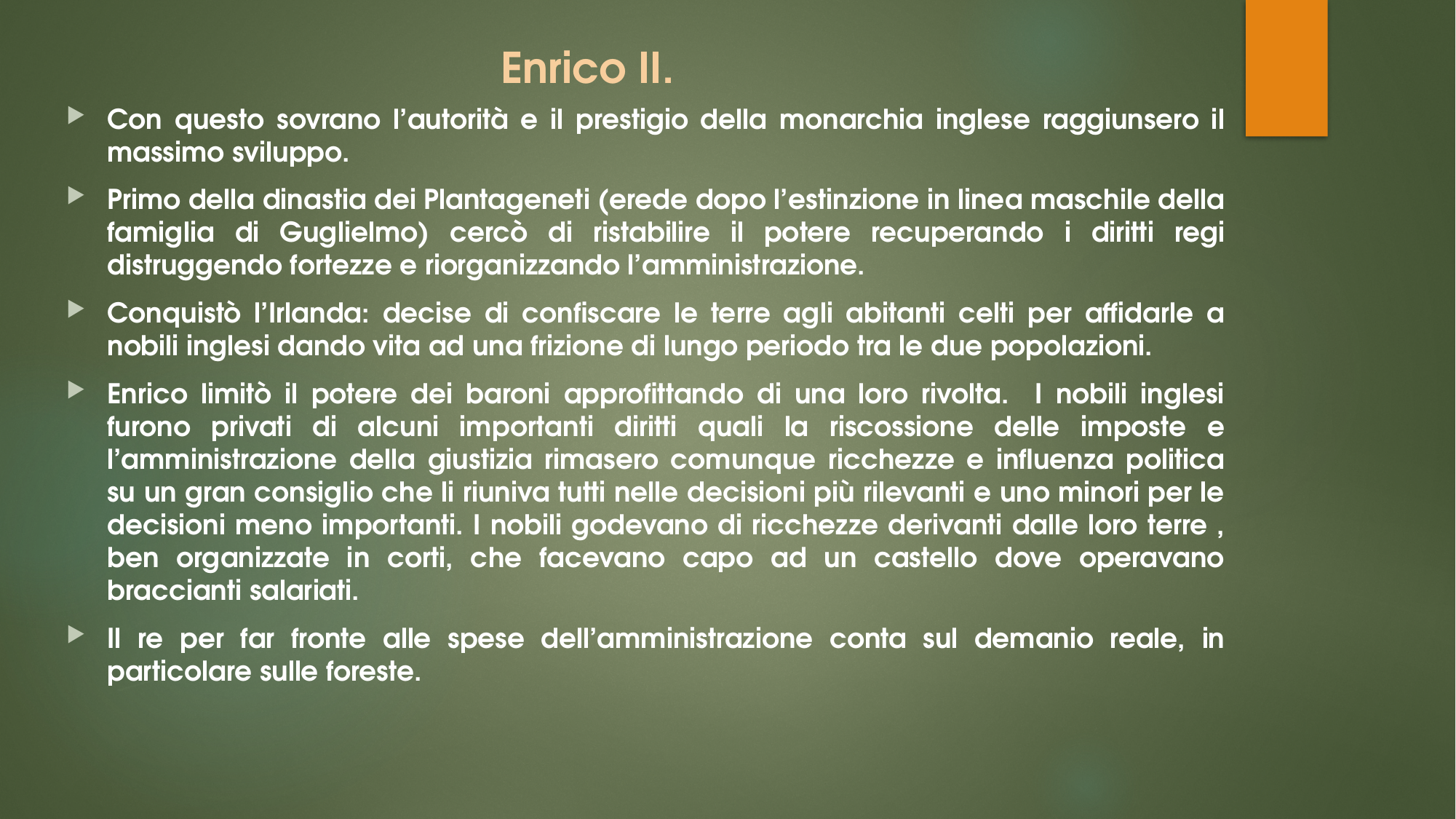

# Enrico II.
Con questo sovrano l’autorità e il prestigio della monarchia inglese raggiunsero il massimo sviluppo.
Primo della dinastia dei Plantageneti (erede dopo l’estinzione in linea maschile della famiglia di Guglielmo) cercò di ristabilire il potere recuperando i diritti regi distruggendo fortezze e riorganizzando l’amministrazione.
Conquistò l’Irlanda: decise di confiscare le terre agli abitanti celti per affidarle a nobili inglesi dando vita ad una frizione di lungo periodo tra le due popolazioni.
Enrico limitò il potere dei baroni approfittando di una loro rivolta.  I nobili inglesi furono privati di alcuni importanti diritti quali la riscossione delle imposte e l’amministrazione della giustizia rimasero comunque ricchezze e influenza politica su un gran consiglio che li riuniva tutti nelle decisioni più rilevanti e uno minori per le decisioni meno importanti. I nobili godevano di ricchezze derivanti dalle loro terre , ben organizzate in corti, che facevano capo ad un castello dove operavano braccianti salariati.
Il re per far fronte alle spese dell’amministrazione conta sul demanio reale, in particolare sulle foreste.